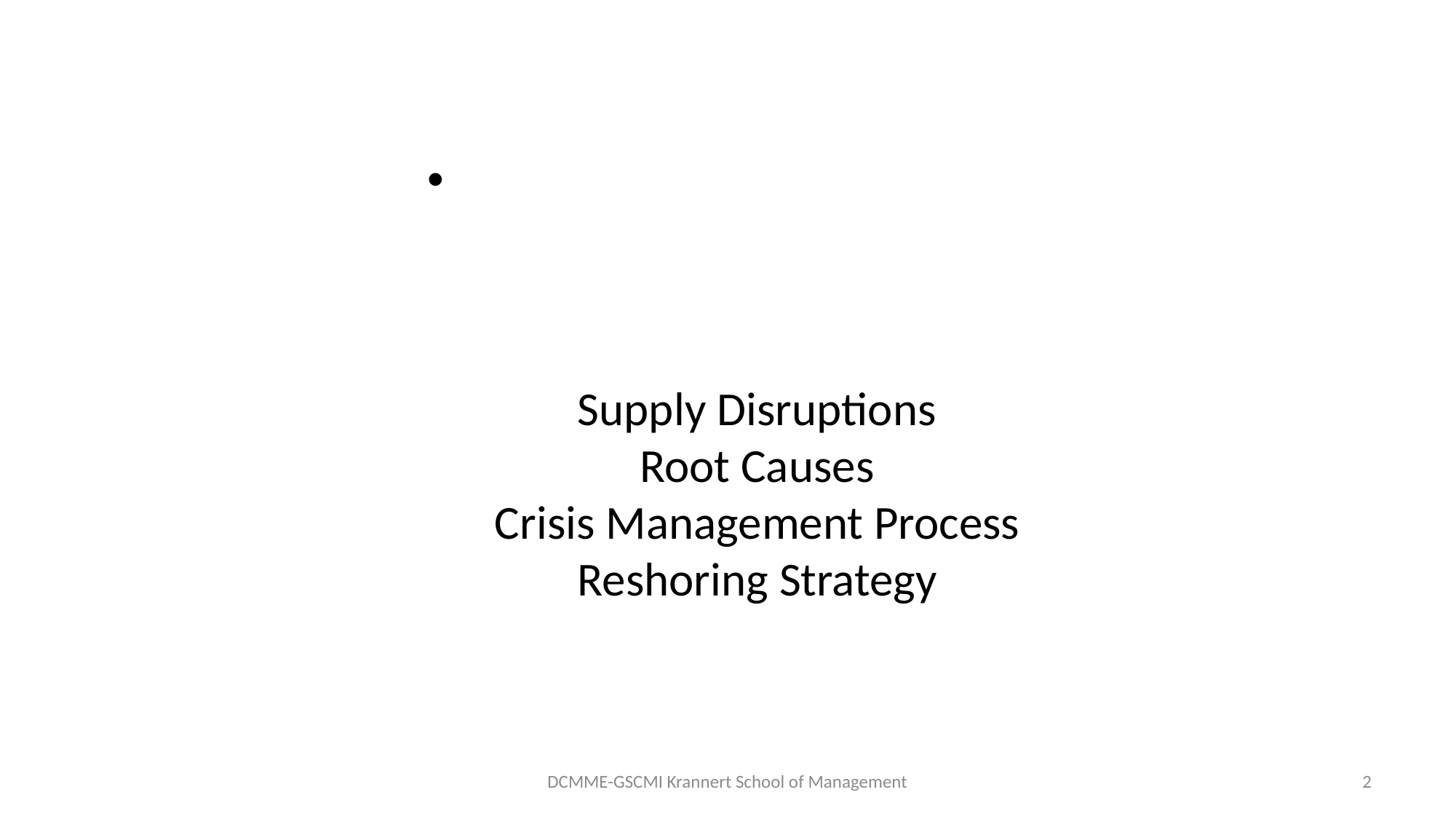

# Supply Disruptions Root Causes Crisis Management Process Reshoring Strategy
DCMME-GSCMI Krannert School of Management
2